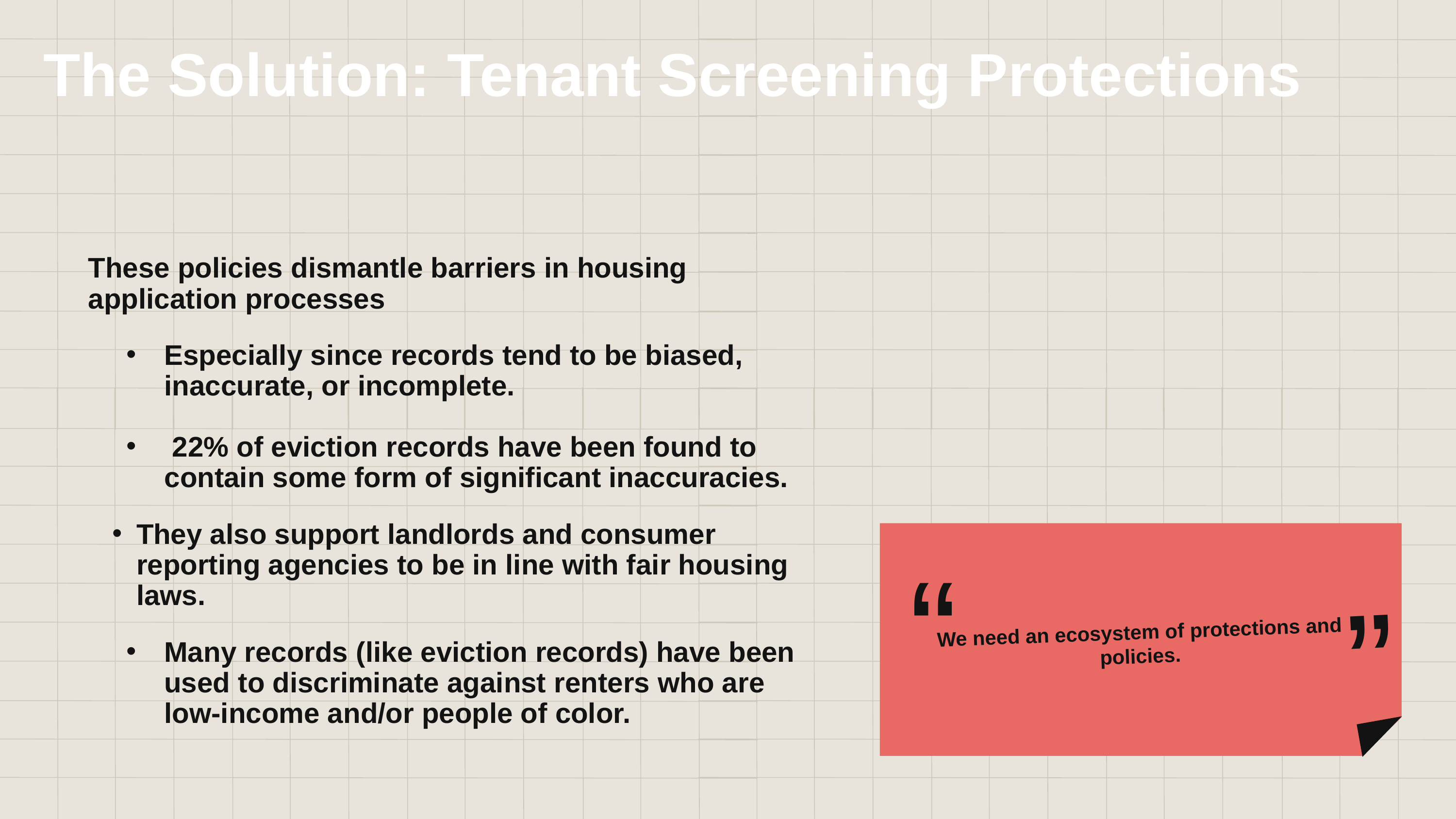

The Solution: Tenant Screening Protections

These policies dismantle barriers in housing application processes

Especially since records tend to be biased, inaccurate, or incomplete.

 22% of eviction records have been found to contain some form of significant inaccuracies.

They also support landlords and consumer    reporting agencies to be in line with fair housing laws.

Many records (like eviction records) have been used to discriminate against renters who are low-income and/or people of color.

“

“
We need an ecosystem of protections and policies.